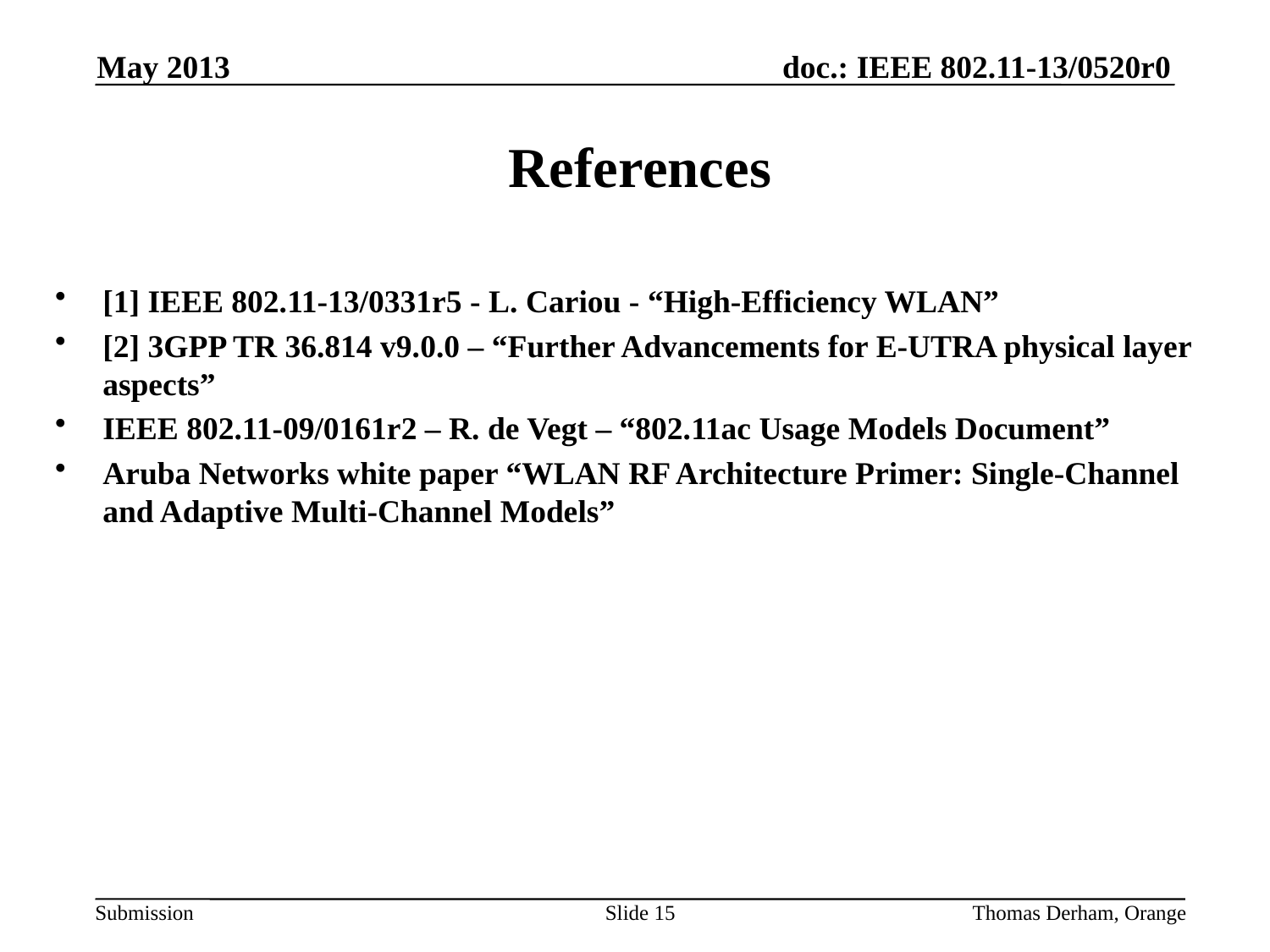

May 2013
# References
[1] IEEE 802.11-13/0331r5 - L. Cariou - “High-Efficiency WLAN”
[2] 3GPP TR 36.814 v9.0.0 – “Further Advancements for E-UTRA physical layer aspects”
IEEE 802.11-09/0161r2 – R. de Vegt – “802.11ac Usage Models Document”
Aruba Networks white paper “WLAN RF Architecture Primer: Single-Channel and Adaptive Multi-Channel Models”

Slide 15
Thomas Derham, Orange